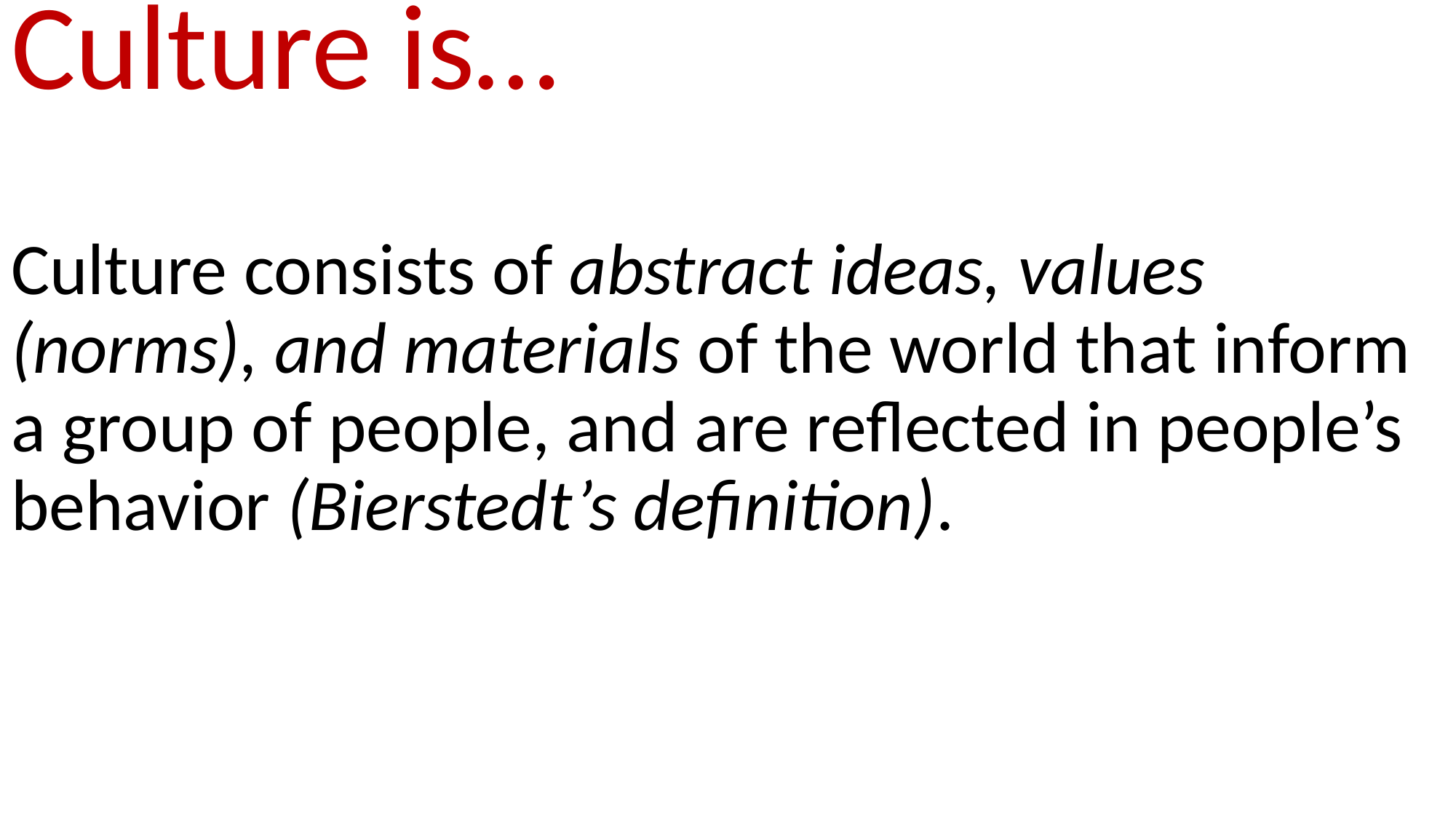

# Culture is…
Culture consists of abstract ideas, values (norms), and materials of the world that inform a group of people, and are reflected in people’s behavior (Bierstedt’s definition).